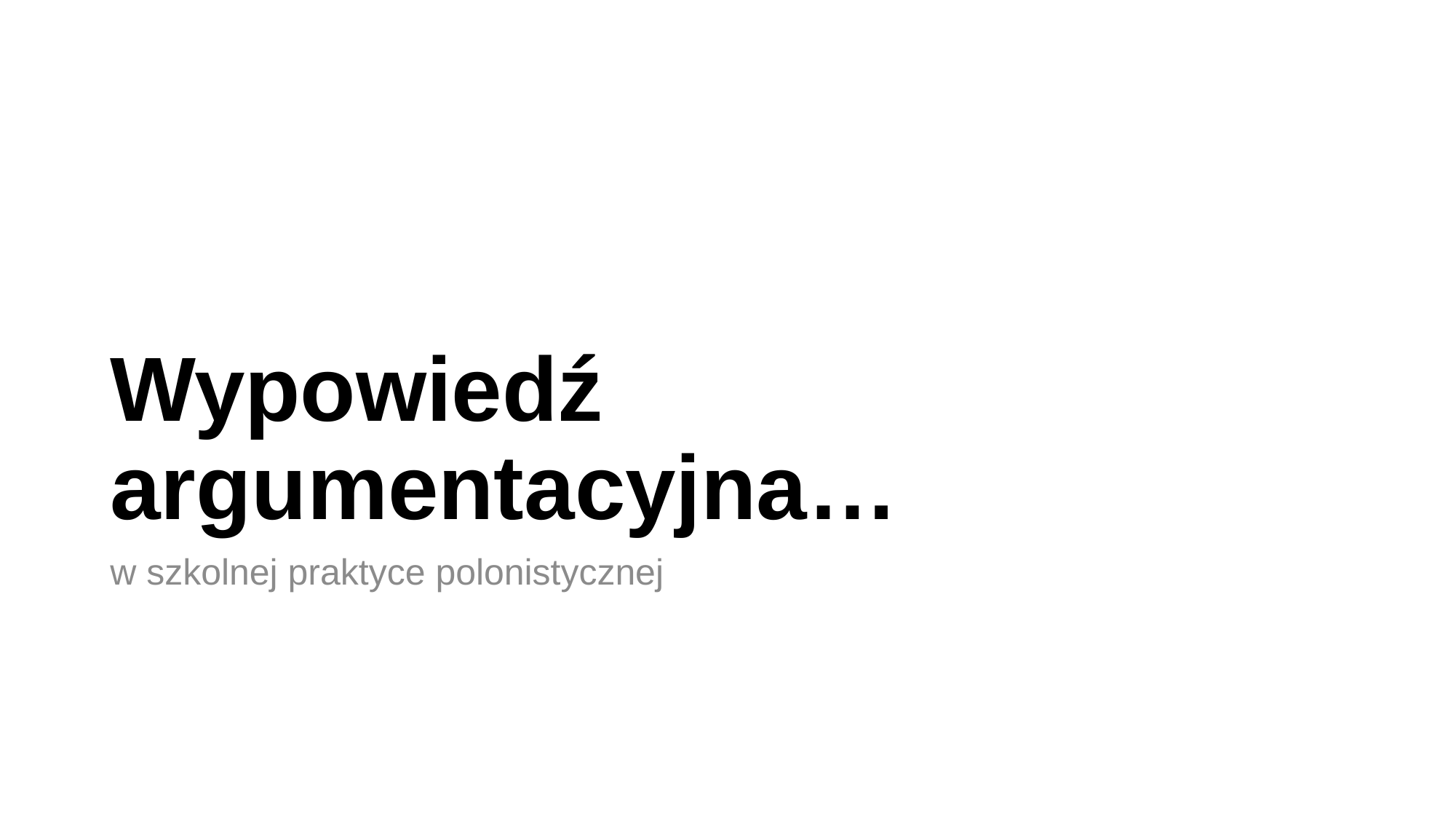

# Wypowiedź argumentacyjna…
w szkolnej praktyce polonistycznej